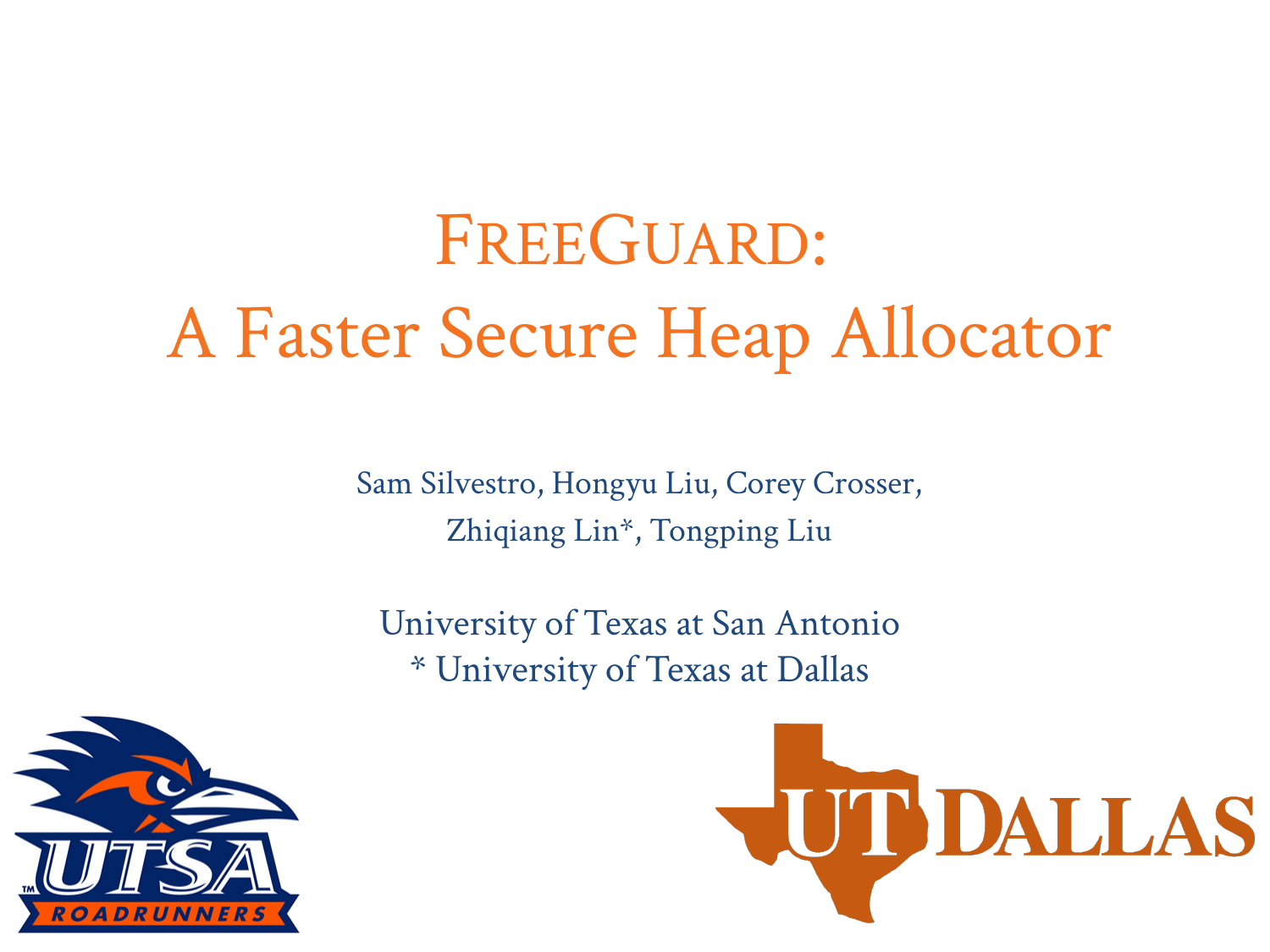

# FREEGUARD: A Faster Secure Heap Allocator
Sam Silvestro, Hongyu Liu, Corey Crosser,
Zhiqiang Lin*, Tongping Liu

University of Texas at San Antonio
* University of Texas at Dallas